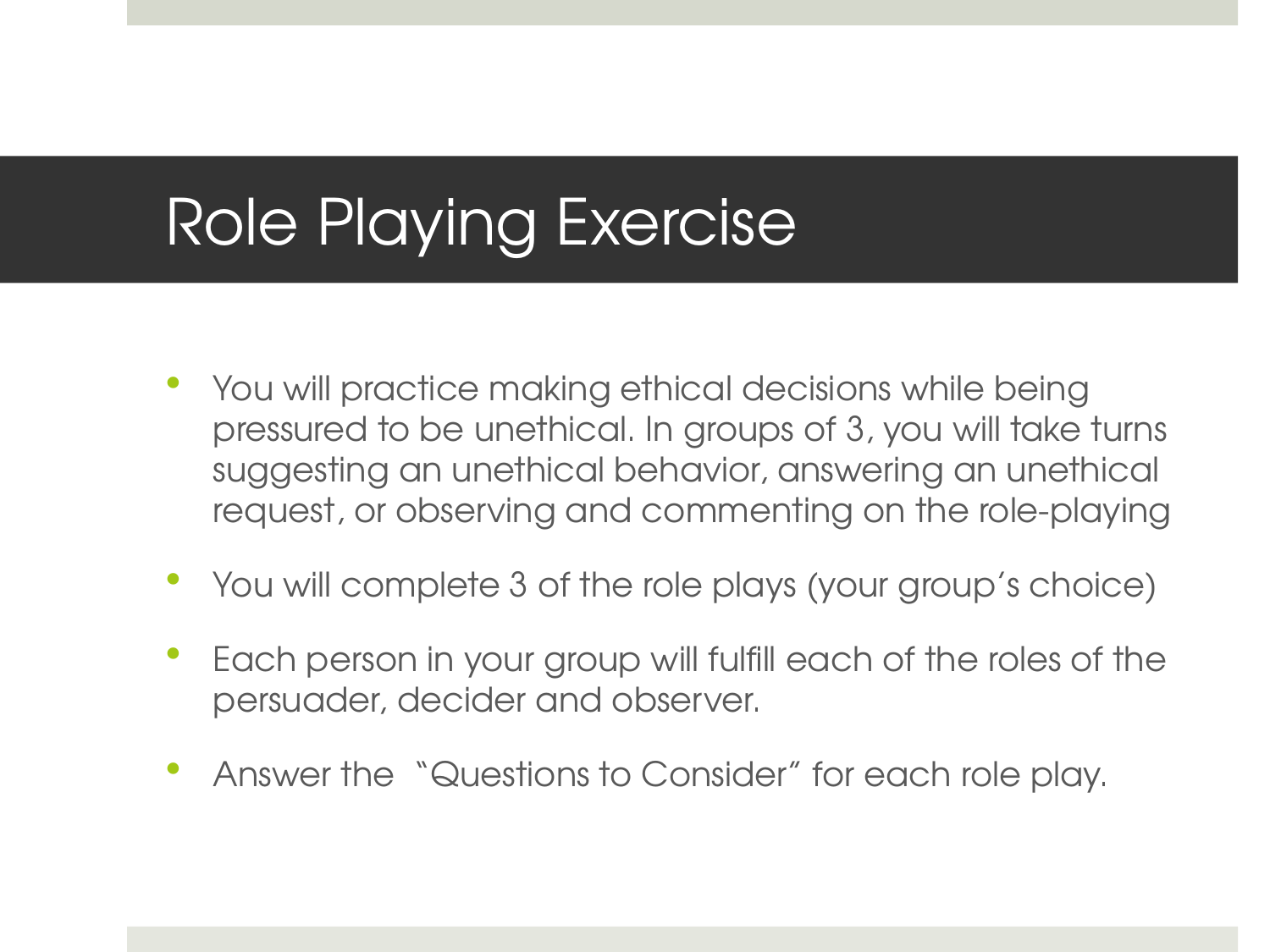

# Role Playing Exercise
You will practice making ethical decisions while being pressured to be unethical. In groups of 3, you will take turns suggesting an unethical behavior, answering an unethical request, or observing and commenting on the role-playing
You will complete 3 of the role plays (your group’s choice)
Each person in your group will fulfill each of the roles of the persuader, decider and observer.
Answer the  “Questions to Consider” for each role play.